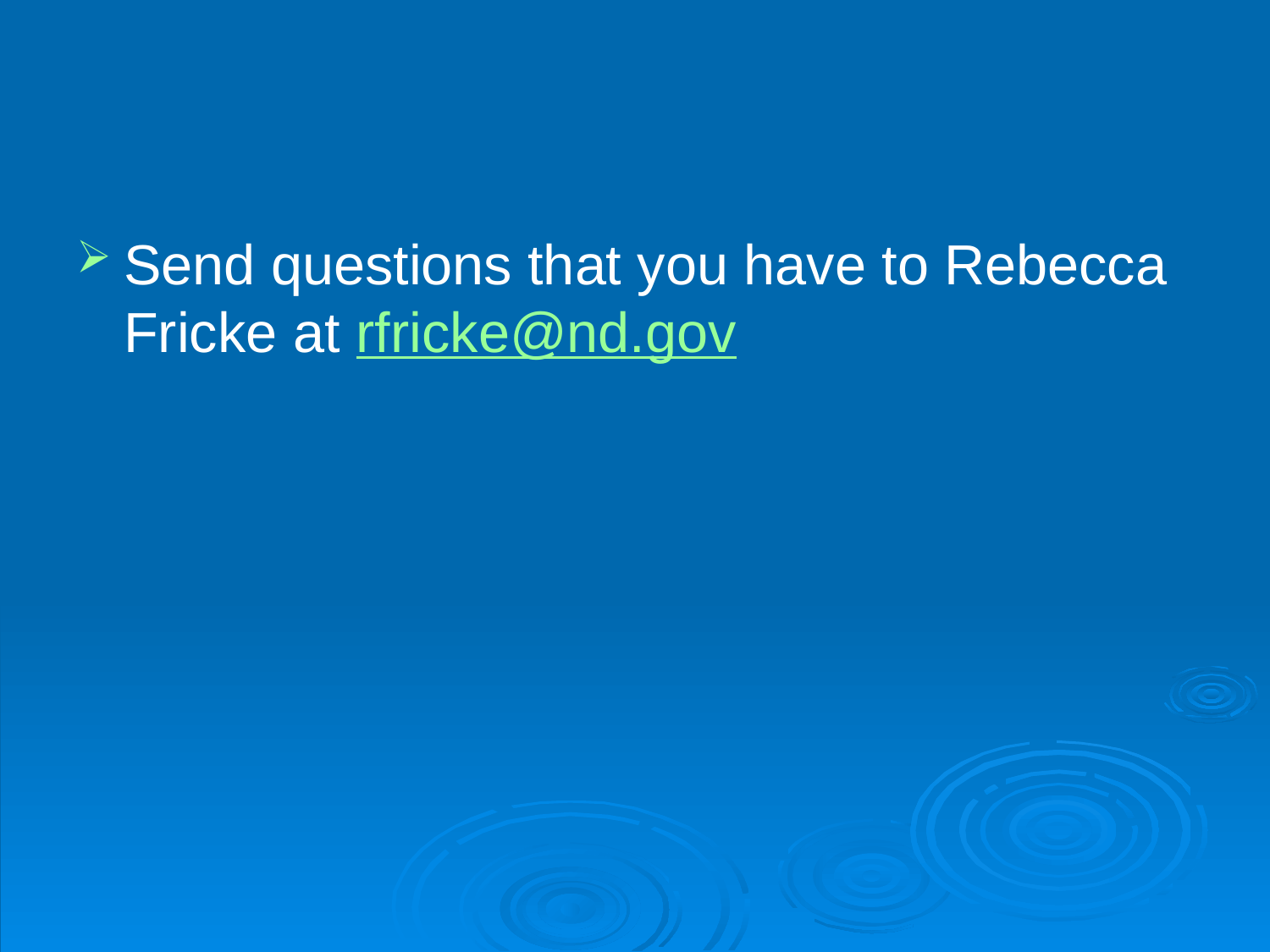

#
Send questions that you have to Rebecca Fricke at rfricke@nd.gov